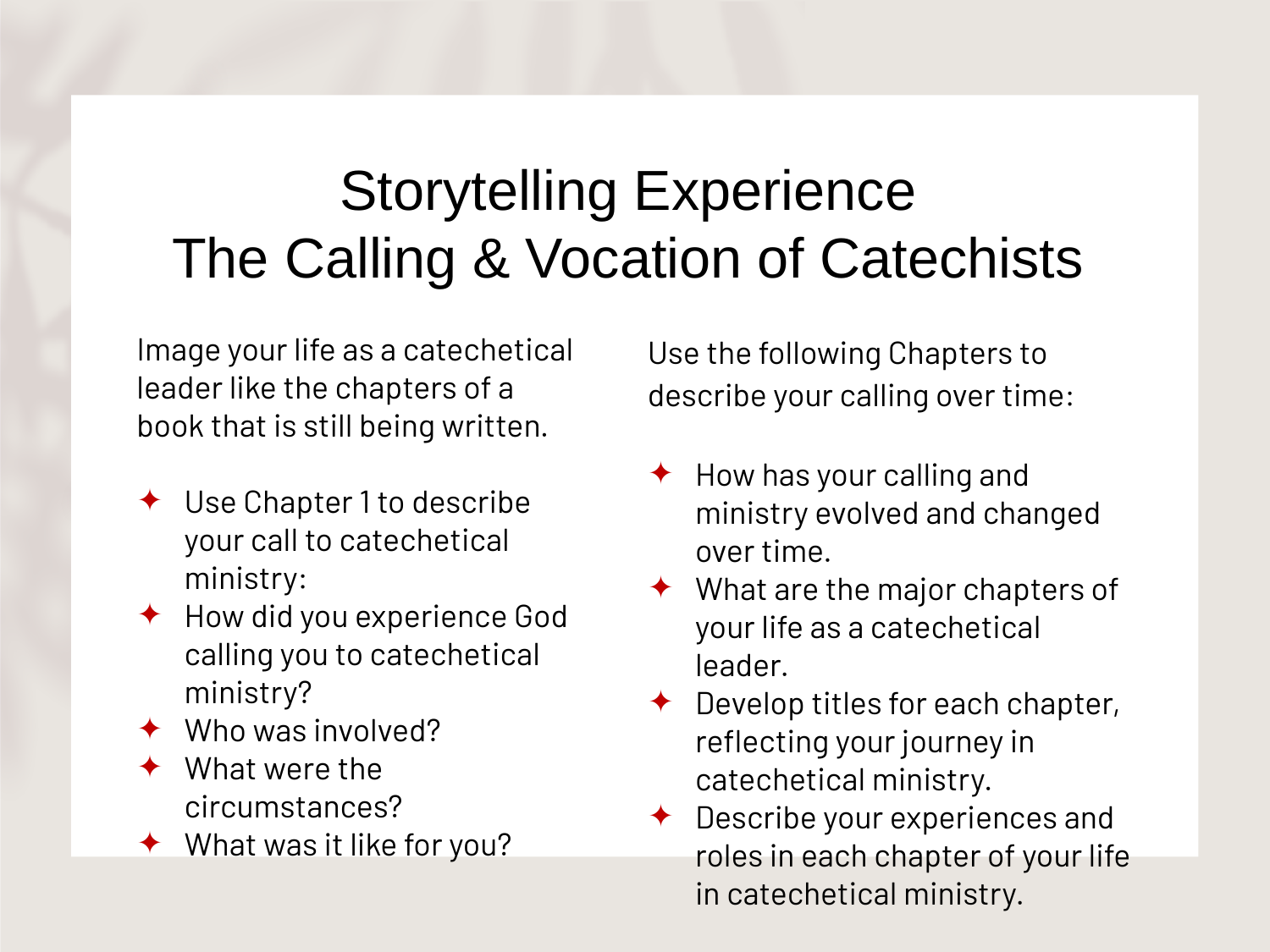

# Storytelling Experience The Calling & Vocation of Catechists
Image your life as a catechetical leader like the chapters of a book that is still being written.

Use Chapter 1 to describe your call to catechetical ministry:
How did you experience God calling you to catechetical ministry?
Who was involved?
What were the circumstances?
What was it like for you?
Use the following Chapters to describe your calling over time:

How has your calling and ministry evolved and changed over time.
What are the major chapters of your life as a catechetical leader.
Develop titles for each chapter, reflecting your journey in catechetical ministry.
Describe your experiences and roles in each chapter of your life in catechetical ministry.